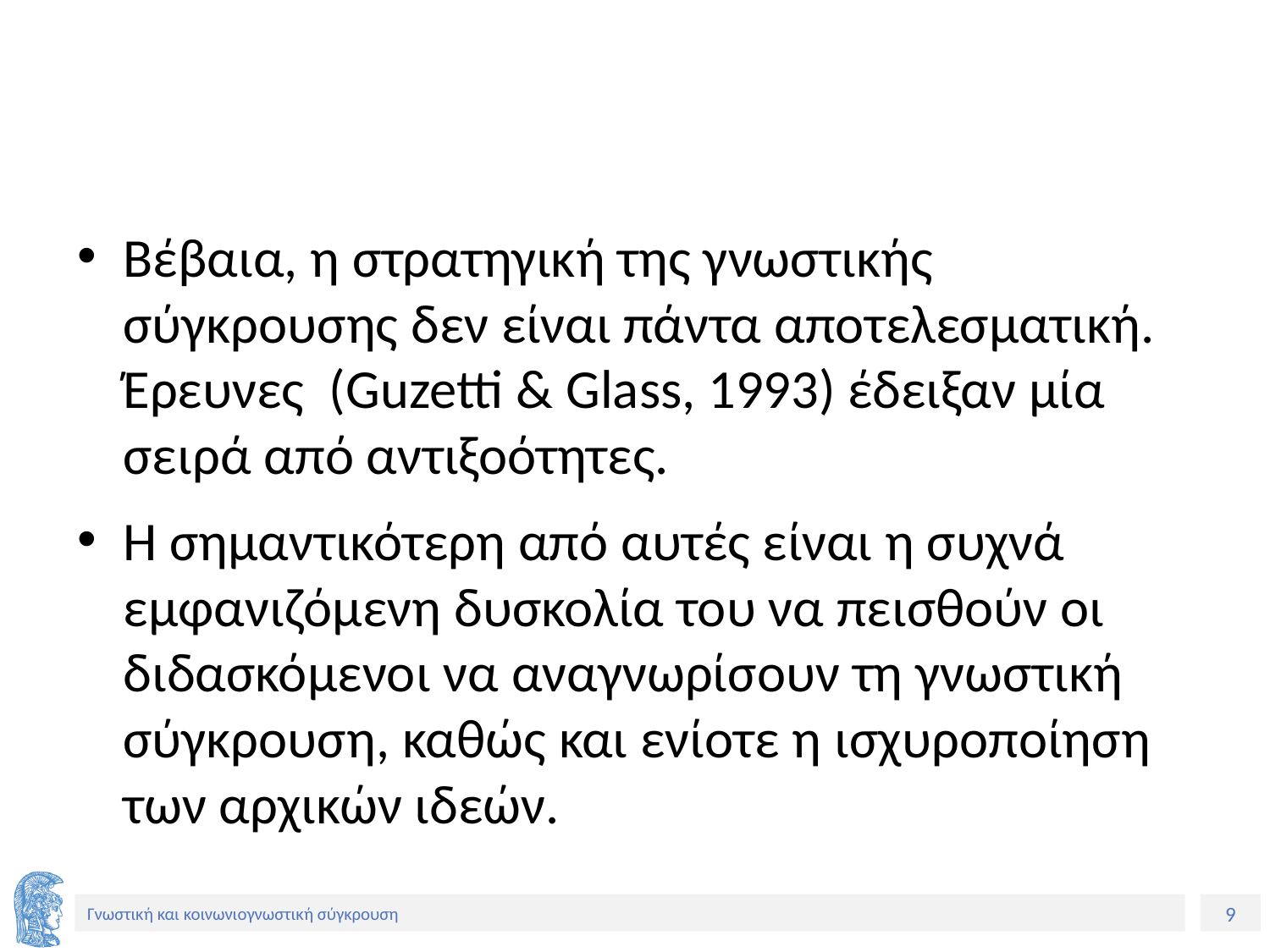

#
Βέβαια, η στρατηγική της γνωστικής σύγκρουσης δεν είναι πάντα αποτελεσματική. Έρευνες  (Guzetti & Glass, 1993) έδειξαν μία σειρά από αντιξοότητες.
Η σημαντικότερη από αυτές είναι η συχνά εμφανιζόμενη δυσκολία του να πεισθούν οι διδασκόμενοι να αναγνωρίσουν τη γνωστική σύγκρουση, καθώς και ενίοτε η ισχυροποίηση των αρχικών ιδεών.